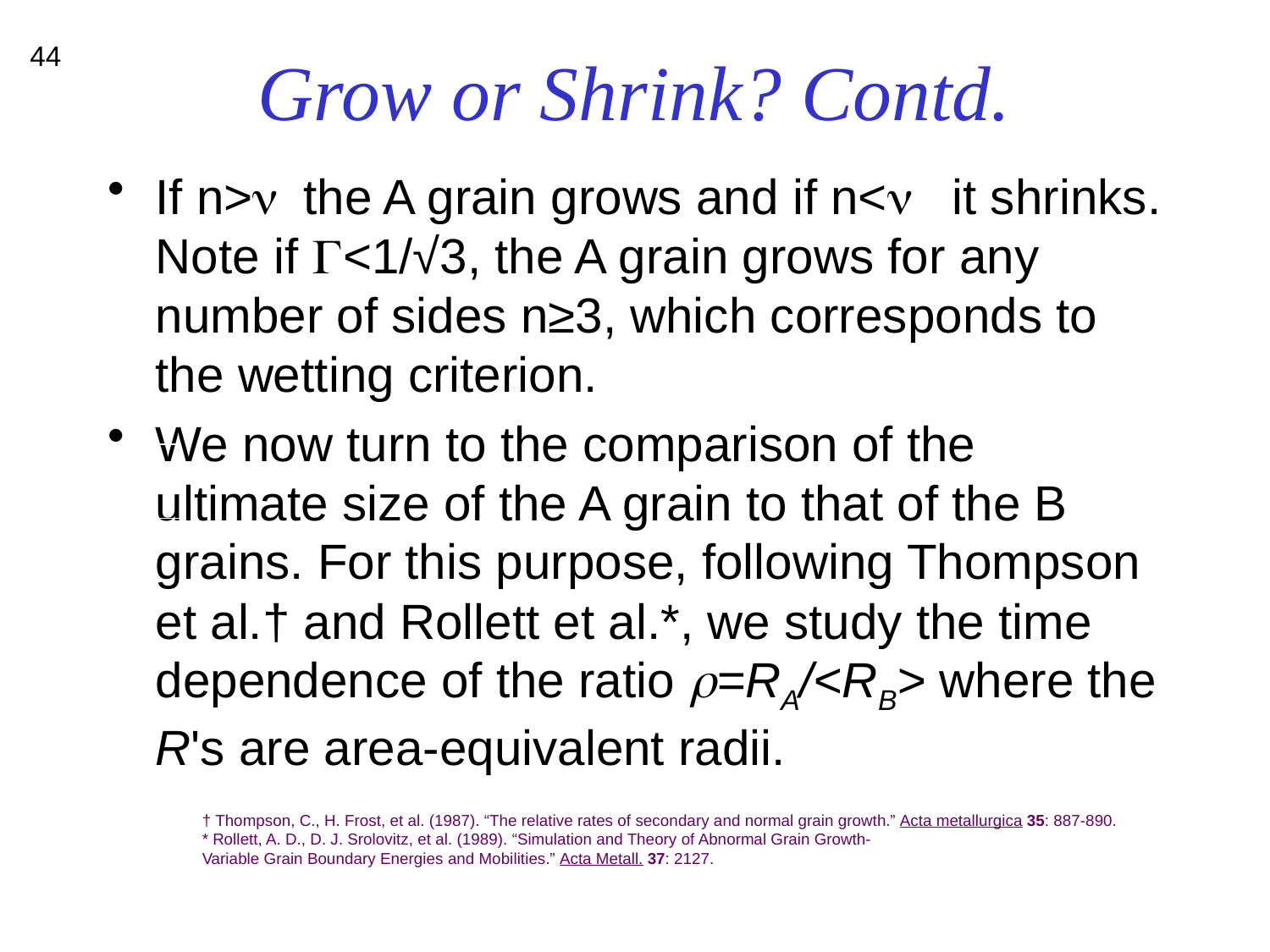

# Grow or Shrink? Contd.
44
If n>ν the A grain grows and if n<ν  it shrinks. Note if Γ<1/√3, the A grain grows for any number of sides n≥3, which corresponds to the wetting criterion.
We now turn to the comparison of the ultimate size of the A grain to that of the B grains. For this purpose, following Thompson et al.† and Rollett et al.*, we study the time dependence of the ratio ρ=RA/<RB> where the R's are area-equivalent radii.

† Thompson, C., H. Frost, et al. (1987). “The relative rates of secondary and normal grain growth.” Acta metallurgica 35: 887-890.
* Rollett, A. D., D. J. Srolovitz, et al. (1989). “Simulation and Theory of Abnormal Grain Growth-
Variable Grain Boundary Energies and Mobilities.” Acta Metall. 37: 2127.